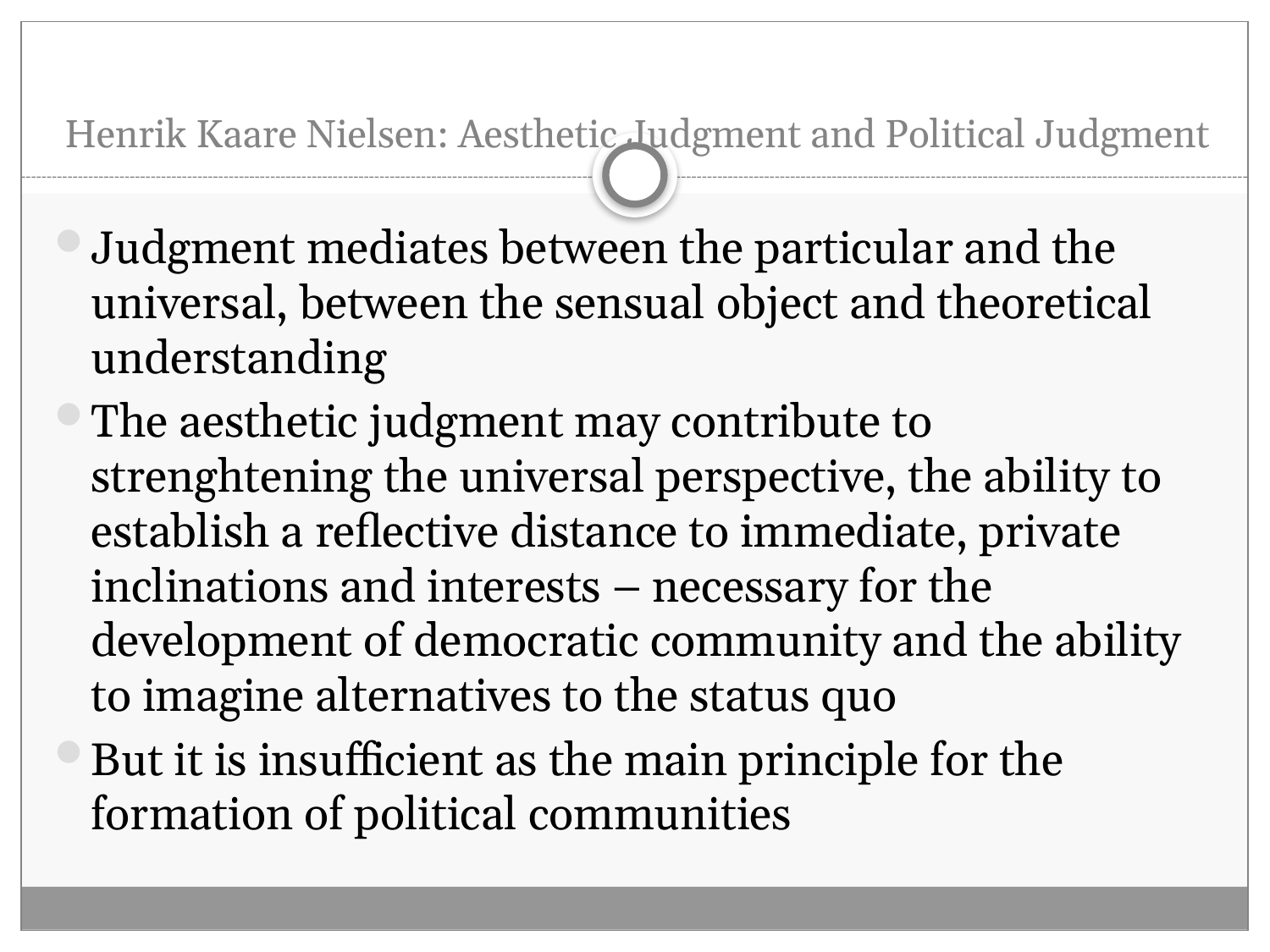

# Henrik Kaare Nielsen: Aesthetic Judgment and Political Judgment
Judgment mediates between the particular and the universal, between the sensual object and theoretical understanding
The aesthetic judgment may contribute to strenghtening the universal perspective, the ability to establish a reflective distance to immediate, private inclinations and interests – necessary for the development of democratic community and the ability to imagine alternatives to the status quo
But it is insufficient as the main principle for the formation of political communities